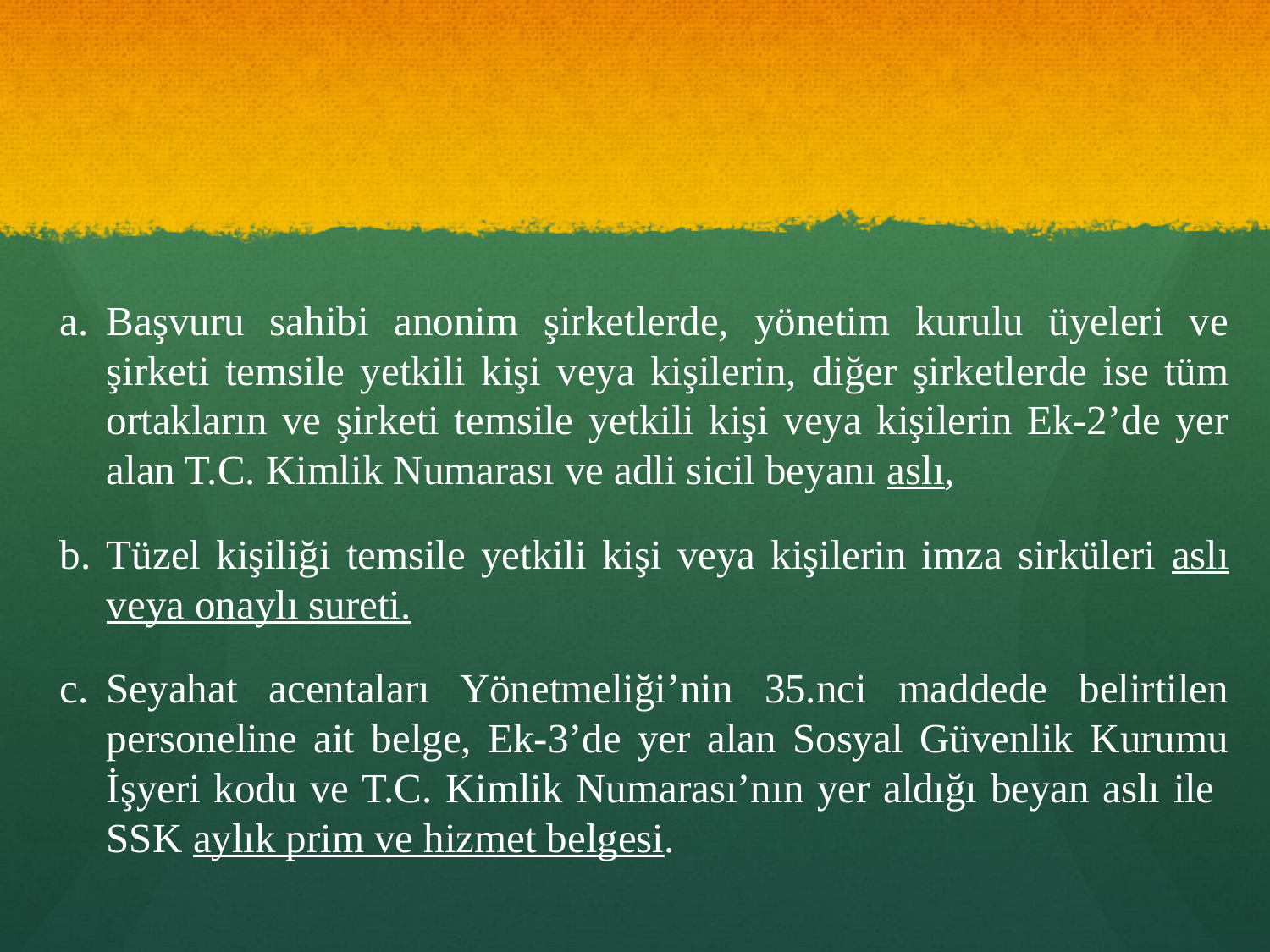

#
Başvuru sahibi anonim şirketlerde, yönetim kurulu üyeleri ve şirketi temsile yetkili kişi veya kişilerin, diğer şirketlerde ise tüm ortakların ve şirketi temsile yetkili kişi veya kişilerin Ek-2’de yer alan T.C. Kimlik Numarası ve adli sicil beyanı aslı,
Tüzel kişiliği temsile yetkili kişi veya kişilerin imza sirküleri aslı veya onaylı sureti.
Seyahat acentaları Yönetmeliği’nin 35.nci maddede belirtilen personeline ait belge, Ek-3’de yer alan Sosyal Güvenlik Kurumu İşyeri kodu ve T.C. Kimlik Numarası’nın yer aldığı beyan aslı ile  SSK aylık prim ve hizmet belgesi.